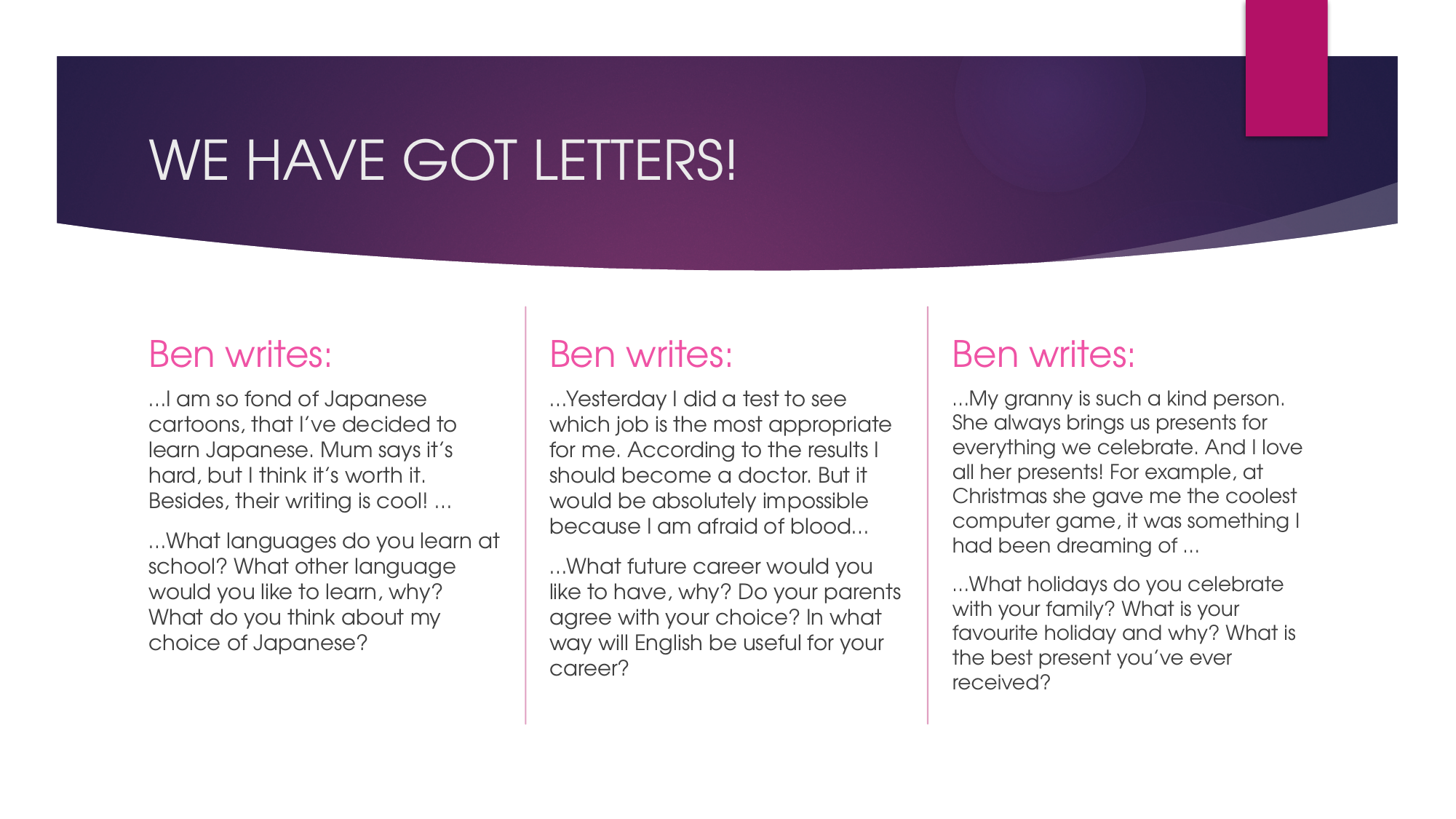

# WE HAVE GOT LETTERS!
Ben writes:
Ben writes:
Ben writes:
…My granny is such a kind person. She always brings us presents for everything we celebrate. And I love all her presents! For example, at Christmas she gave me the coolest computer game, it was something I had been dreaming of …
…What holidays do you celebrate with your family? What is your favourite holiday and why? What is the best present you’ve ever received?

…Yesterday I did a test to see which job is the most appropriate for me. According to the results I should become a doctor. But it would be absolutely impossible because I am afraid of blood…
…What future career would you like to have, why? Do your parents agree with your choice? In what way will English be useful for your career?

…I am so fond of Japanese cartoons, that I’ve decided to learn Japanese. Mum says it’s hard, but I think it’s worth it. Besides, their writing is cool! …
…What languages do you learn at school? What other language would you like to learn, why? What do you think about my choice of Japanese?